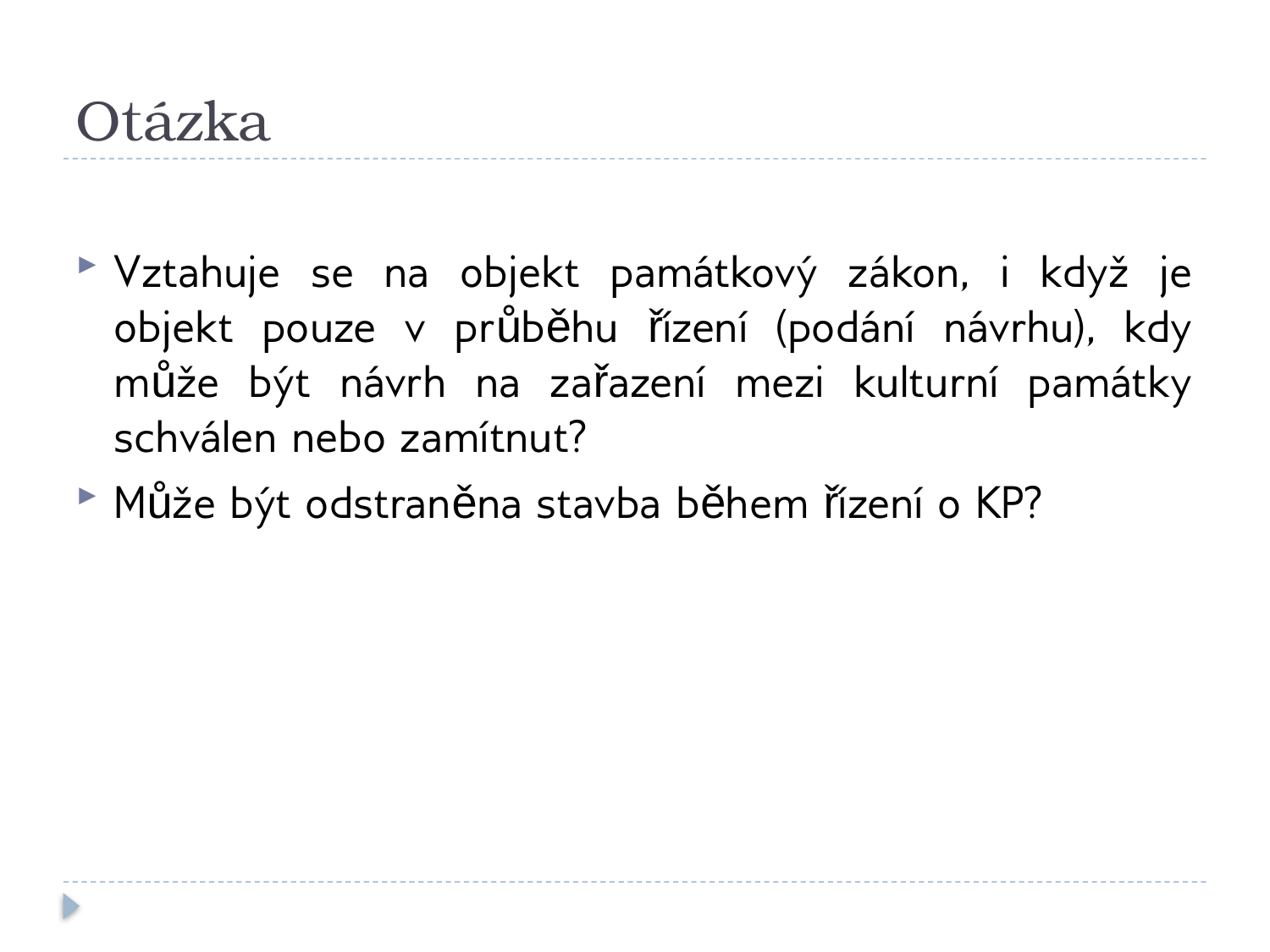

# Otázka

Vztahuje se na objekt památkový zákon, i když je objekt pouze v průběhu řízení (podání návrhu), kdy může být návrh na zařazení mezi kulturní památky schválen nebo zamítnut?
Může být odstraněna stavba během řízení o KP?